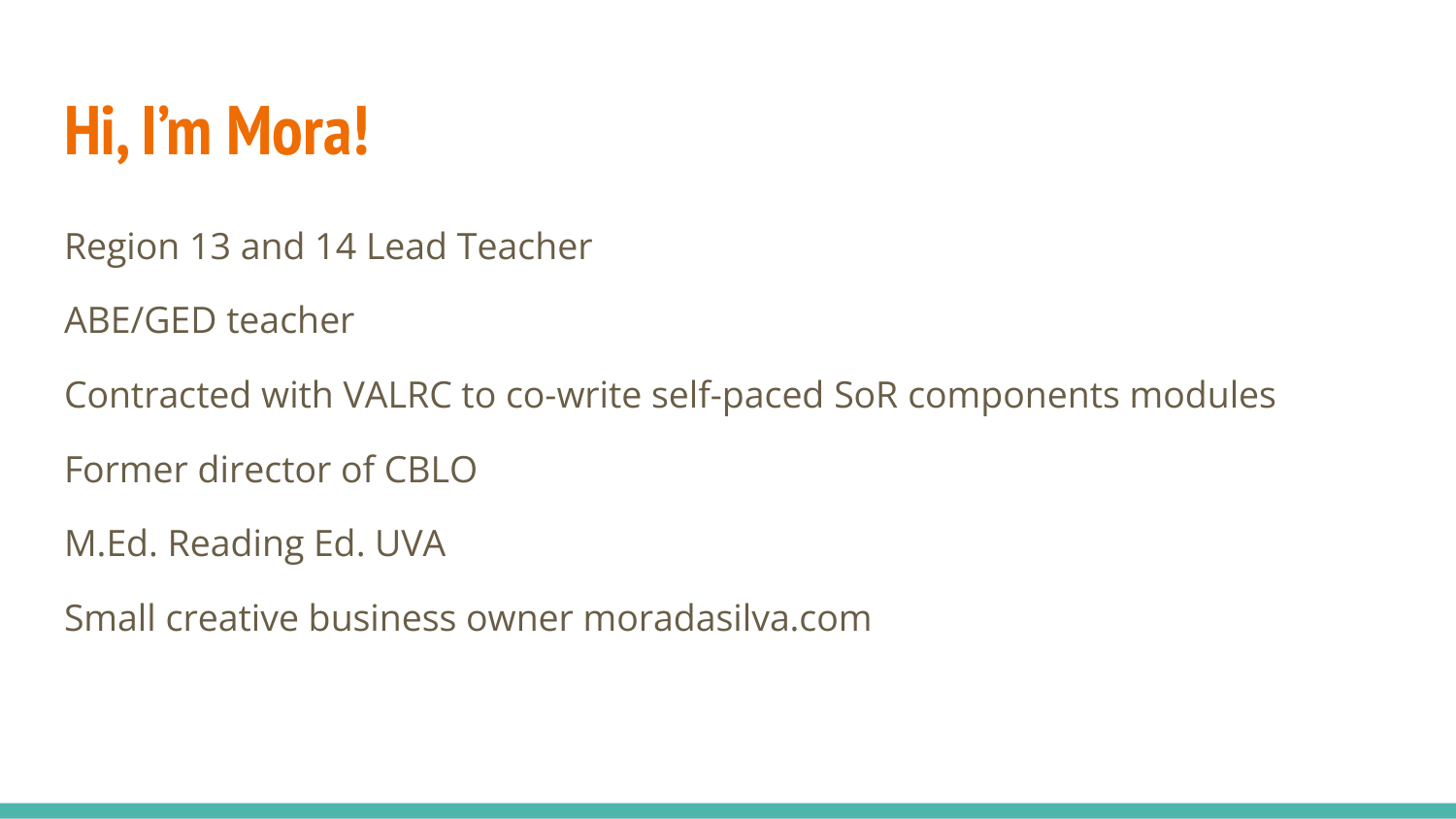

# Hi, I’m Mora!
Region 13 and 14 Lead Teacher
ABE/GED teacher
Contracted with VALRC to co-write self-paced SoR components modules
Former director of CBLO
M.Ed. Reading Ed. UVA
Small creative business owner moradasilva.com